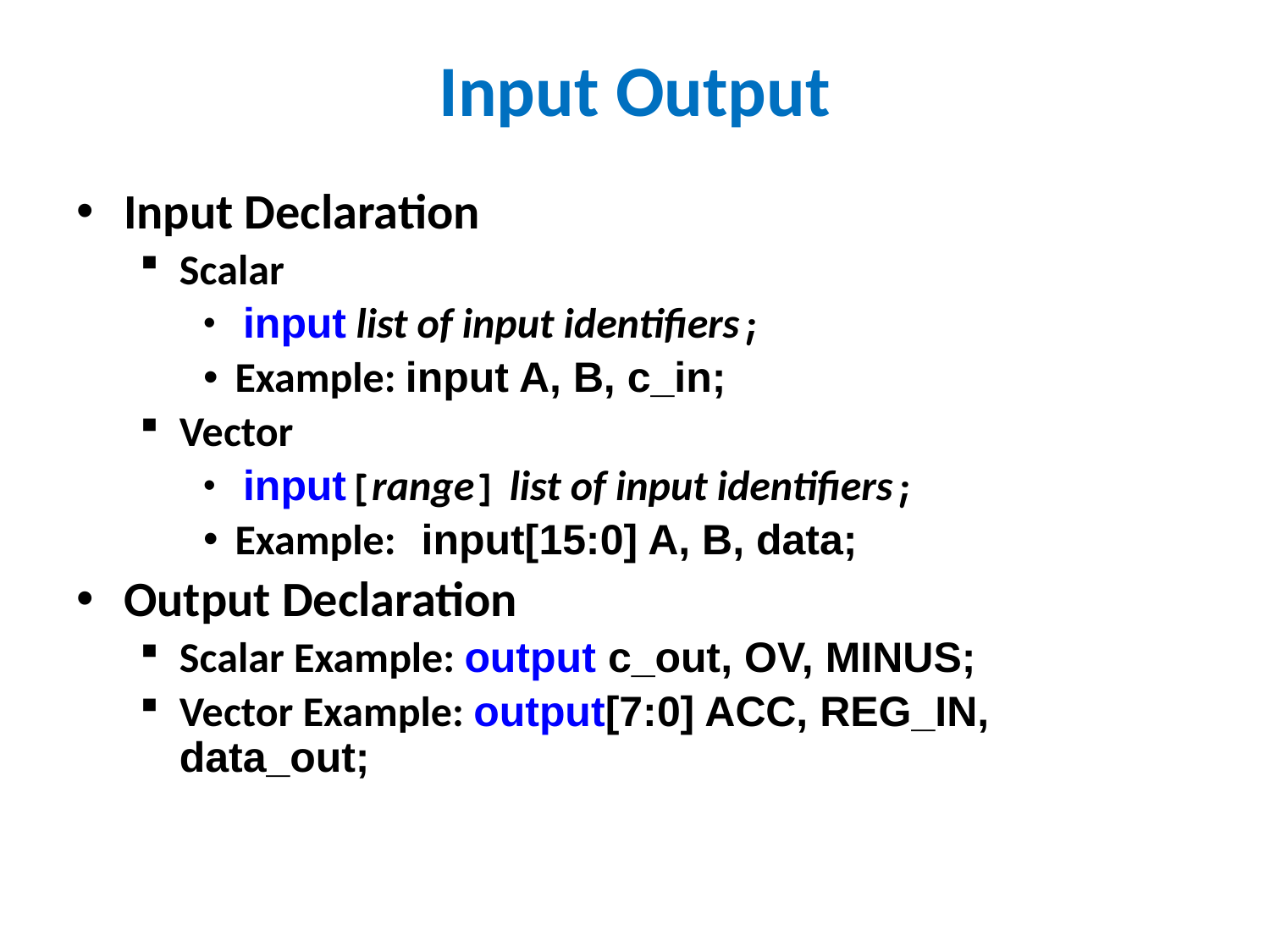

# Input Output
Input Declaration
Scalar
 input list of input identifiers;
Example: input A, B, c_in;
Vector
 input[range] list of input identifiers;
Example: input[15:0] A, B, data;
Output Declaration
Scalar Example: output c_out, OV, MINUS;
Vector Example: output[7:0] ACC, REG_IN, data_out;